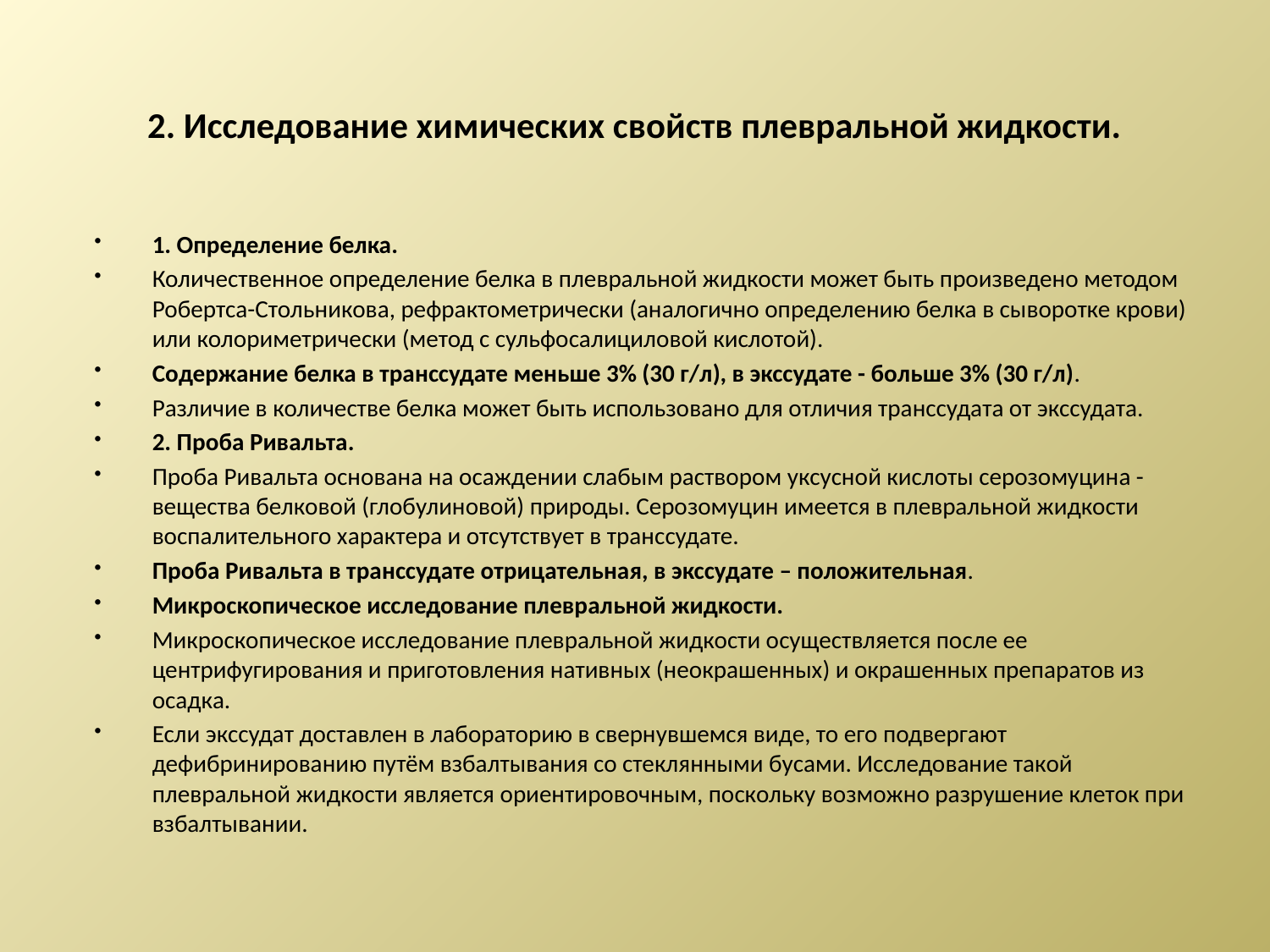

# 2. Исследование химических свойств плевральной жидкости.
1. Определение белка.
Количественное определение белка в плевральной жидкости может быть произведено методом Робертса-Стольникова, рефрактометрически (аналогично определению белка в сыворотке крови) или колориметрически (метод с сульфосалициловой кислотой).
Содержание белка в транссудате меньше 3% (30 г/л), в экссудате - больше 3% (30 г/л).
Различие в количестве белка может быть использовано для отличия транссудата от экссудата.
2. Проба Ривальта.
Проба Ривальта основана на осаждении слабым раствором уксусной кислоты серозомуцина - вещества белковой (глобулиновой) природы. Серозомуцин имеется в плевральной жидкости воспалительного характера и отсутствует в транссудате.
Проба Ривальта в транссудате отрицательная, в экссудате – положительная.
Микроскопическое исследование плевральной жидкости.
Микроскопическое исследование плевральной жидкости осуществляется после ее центрифугирования и приготовления нативных (неокрашенных) и окрашенных препаратов из осадка.
Если экссудат доставлен в лабораторию в свернувшемся виде, то его подвергают дефибринированию путём взбалтывания со стеклянными бусами. Исследование такой плевральной жидкости является ориентировочным, поскольку возможно разрушение клеток при взбалтывании.